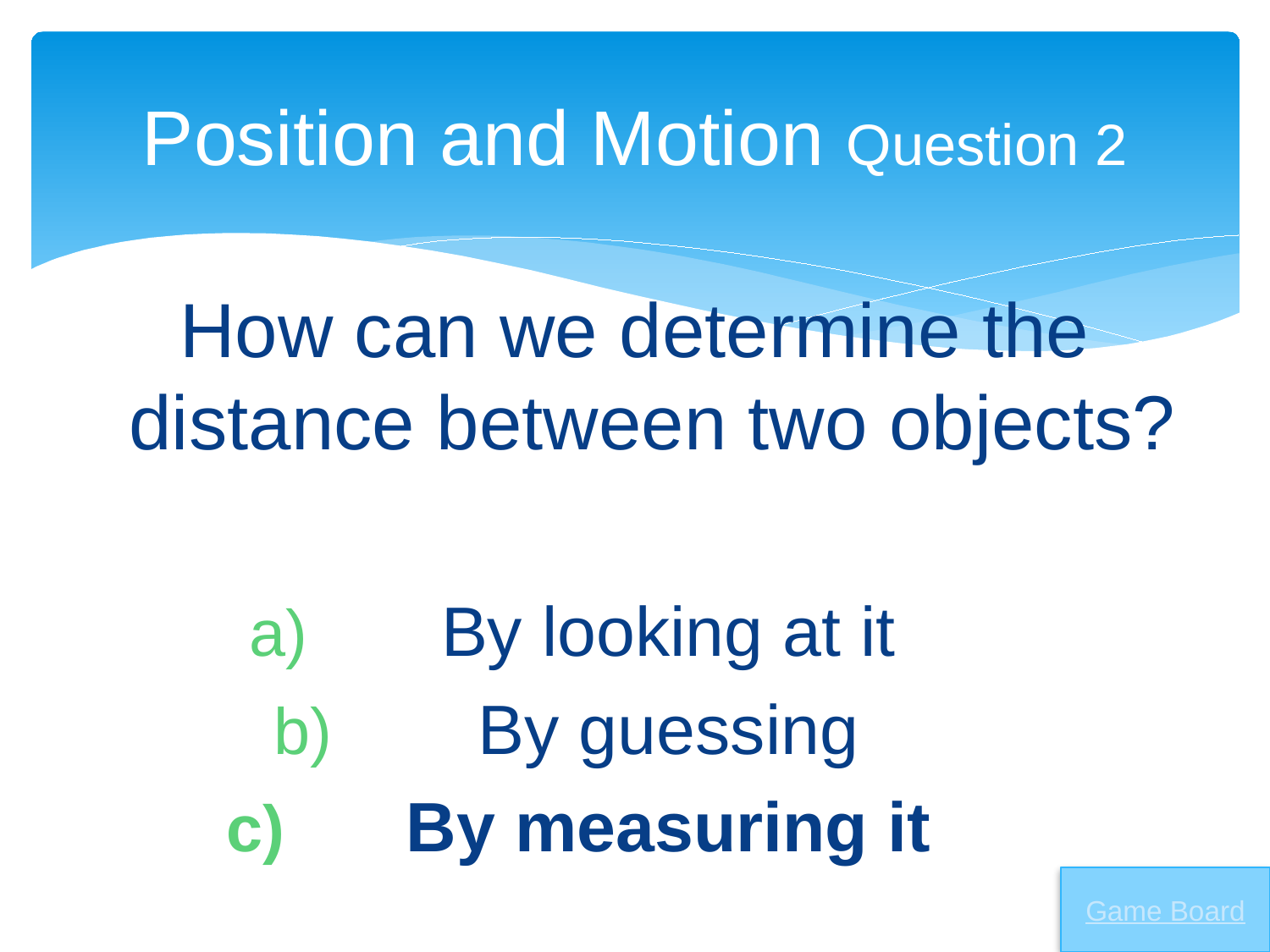

# Position and Motion Question 2
How can we determine the distance between two objects?

By looking at it
By guessing
By measuring it
Game Board